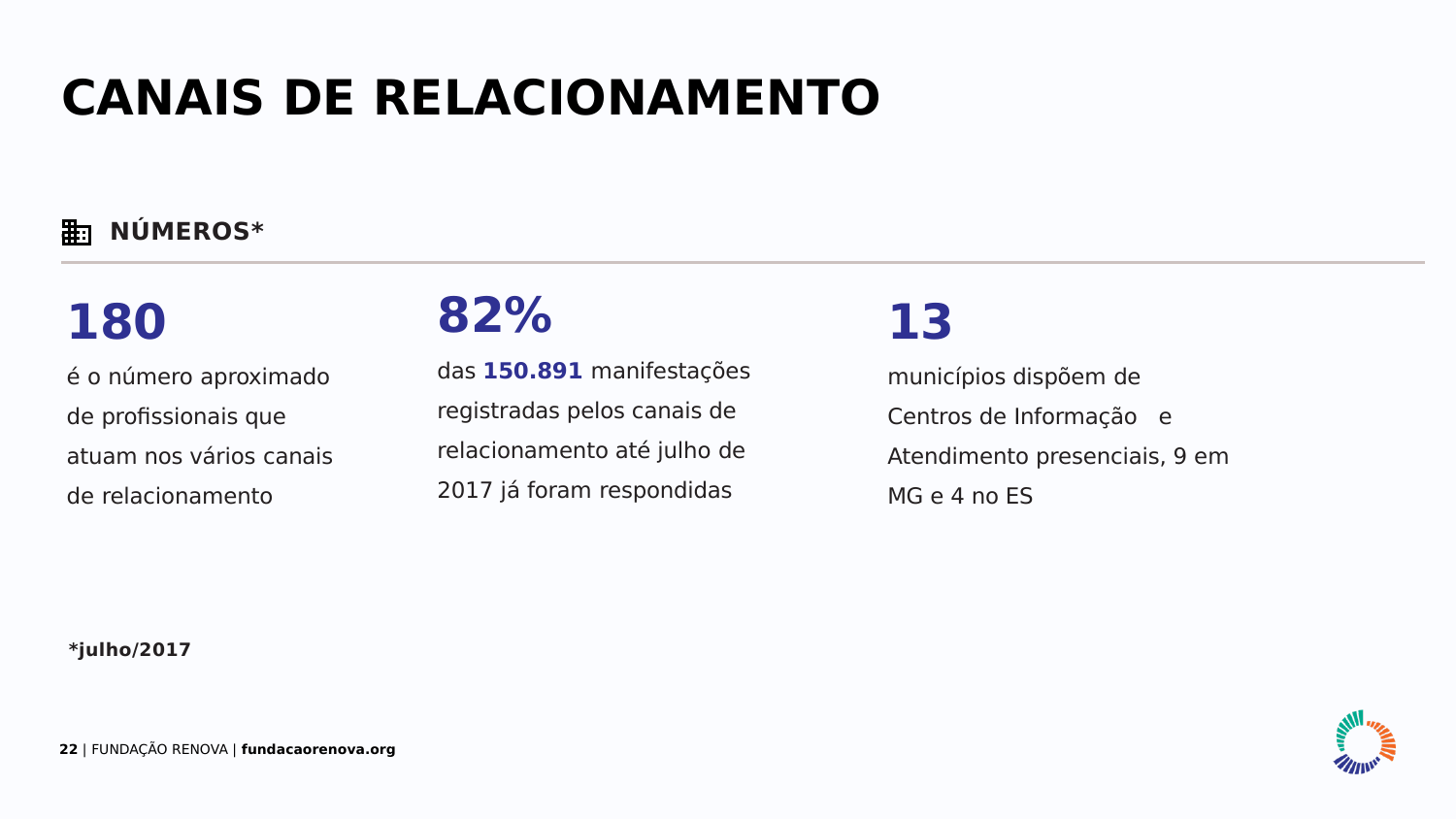

CANAIS DE RELACIONAMENTO

NÚMEROS*

82%
das 150.891 manifestações  registradas pelos canais de  relacionamento até julho de  2017 já foram respondidas

180
é o número aproximado
de profissionais que  atuam nos vários canais  de relacionamento

13
municípios dispõem de
Centros de Informação   e Atendimento presenciais, 9 em MG e 4 no ES

*julho/2017